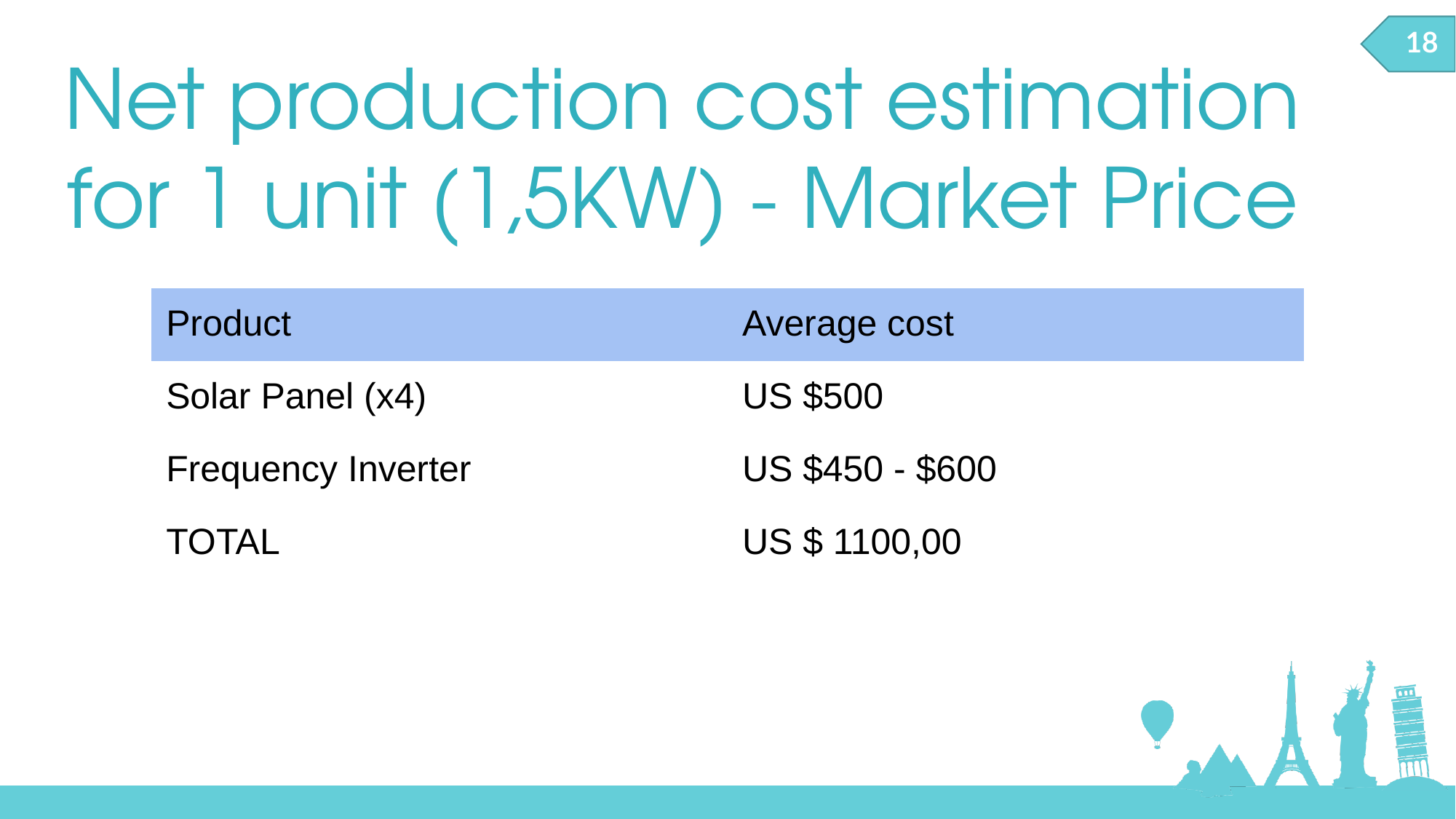

18
Net production cost estimation for 1 unit (1,5KW) - Market Price

| Product | Average cost |
| --- | --- |
| Solar Panel (x4) | US $500 |
| Frequency Inverter | US $450 - $600 |
| TOTAL | US $ 1100,00 |